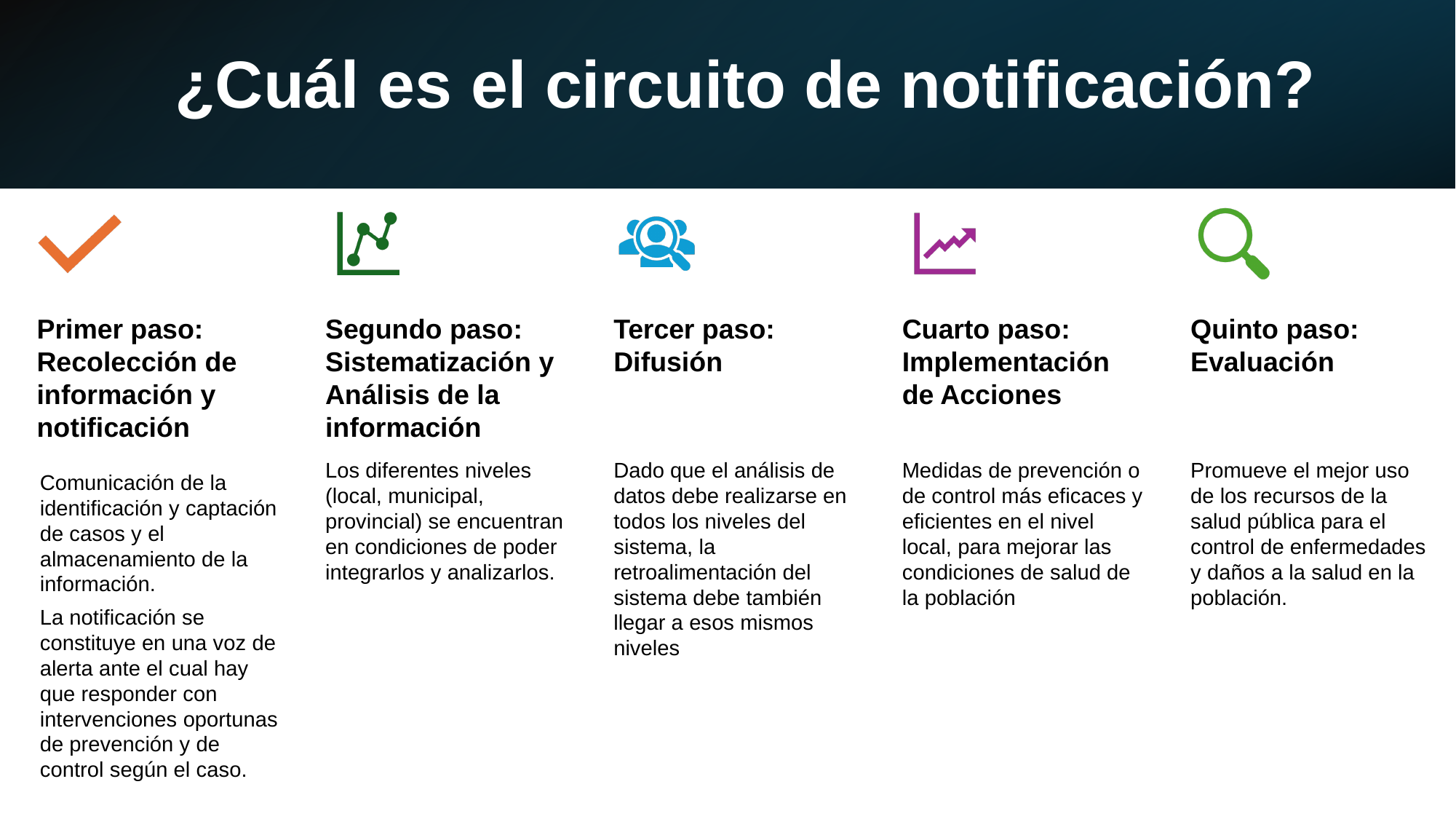

¿Cuál es el circuito de notificación?

Primer paso: Recolección de información y notificación

Segundo paso: Sistematización y Análisis de la información

Tercer paso: Difusión

Cuarto paso: Implementación de Acciones

Quinto paso: Evaluación

Los diferentes niveles (local, municipal, provincial) se encuentran en condiciones de poder integrarlos y analizarlos.

Dado que el análisis de datos debe realizarse en todos los niveles del sistema, la retroalimentación del sistema debe también llegar a esos mismos niveles

Medidas de prevención o de control más eficaces y eficientes en el nivel local, para mejorar las condiciones de salud de la población

Promueve el mejor uso de los recursos de la salud pública para el control de enfermedades y daños a la salud en la población.

Comunicación de la identificación y captación de casos y el almacenamiento de la información.
La notificación se constituye en una voz de alerta ante el cual hay que responder con intervenciones oportunas de prevención y de control según el caso.